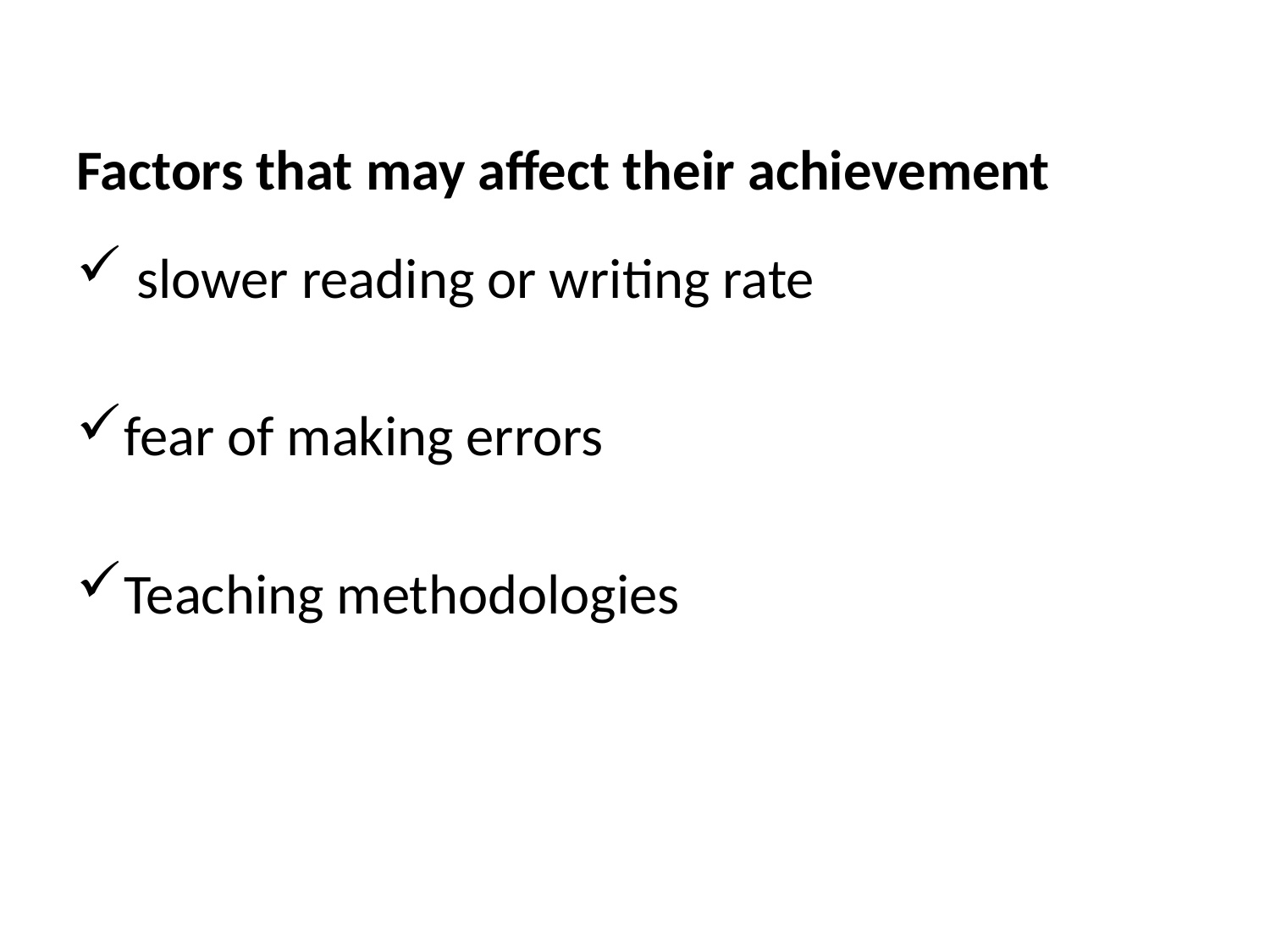

Factors that may affect their achievement

 slower reading or writing rate

fear of making errors

Teaching methodologies